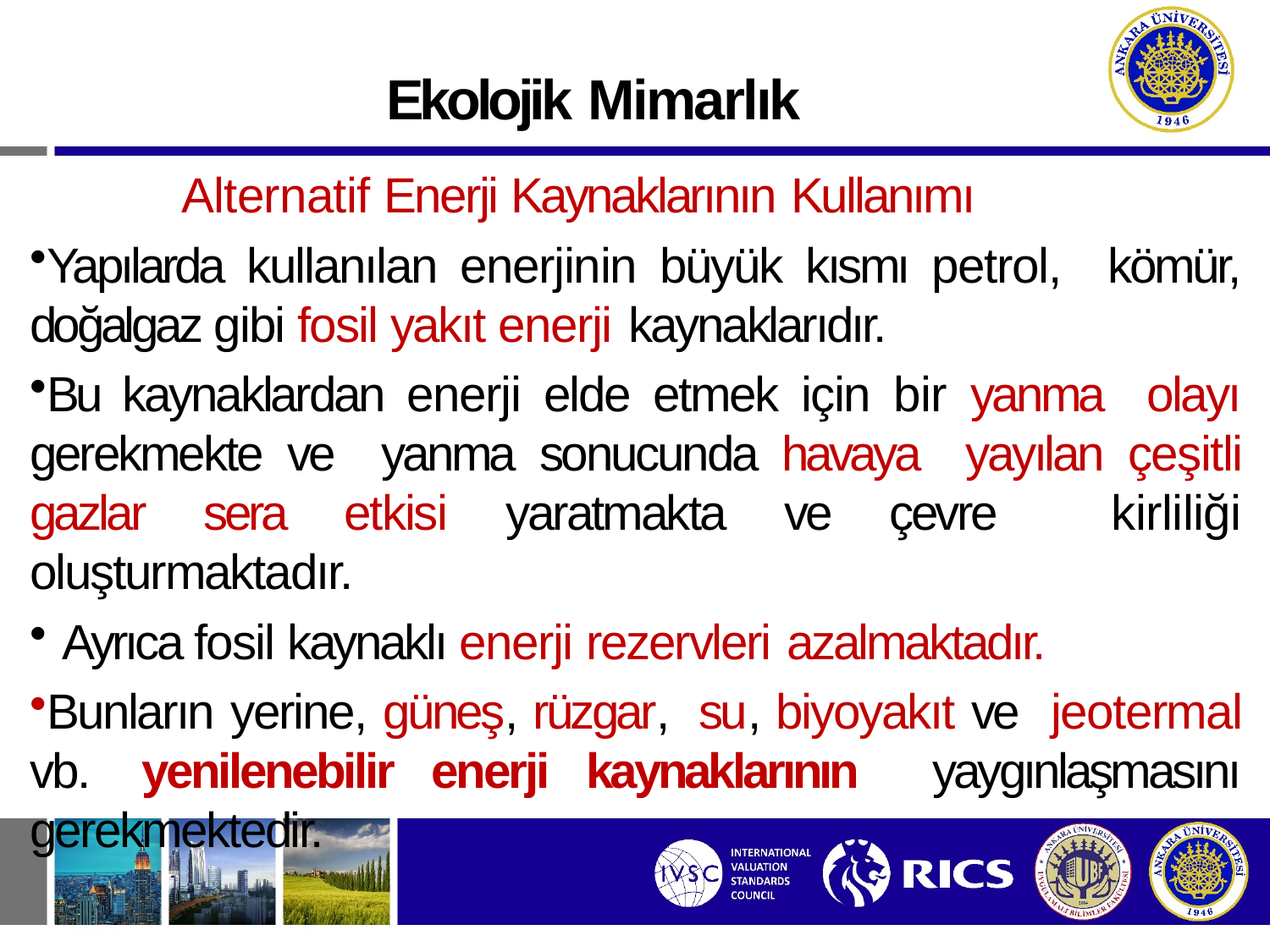

Ekolojik Mimarlık
Alternatif Enerji Kaynaklarının Kullanımı
Yapılarda kullanılan enerjinin büyük kısmı petrol,  kömür, doğalgaz gibi fosil yakıt enerji kaynaklarıdır.
Bu kaynaklardan enerji elde etmek için bir yanma  olayı gerekmekte ve  yanma sonucunda havaya  yayılan çeşitli gazlar sera etkisi yaratmakta ve çevre  kirliliği oluşturmaktadır.
Ayrıca fosil kaynaklı enerji rezervleri azalmaktadır.
Bunların yerine, güneş, rüzgar,  su, biyoyakıt ve  jeotermal vb. yenilenebilir enerji kaynaklarının  yaygınlaşmasını gerekmektedir.